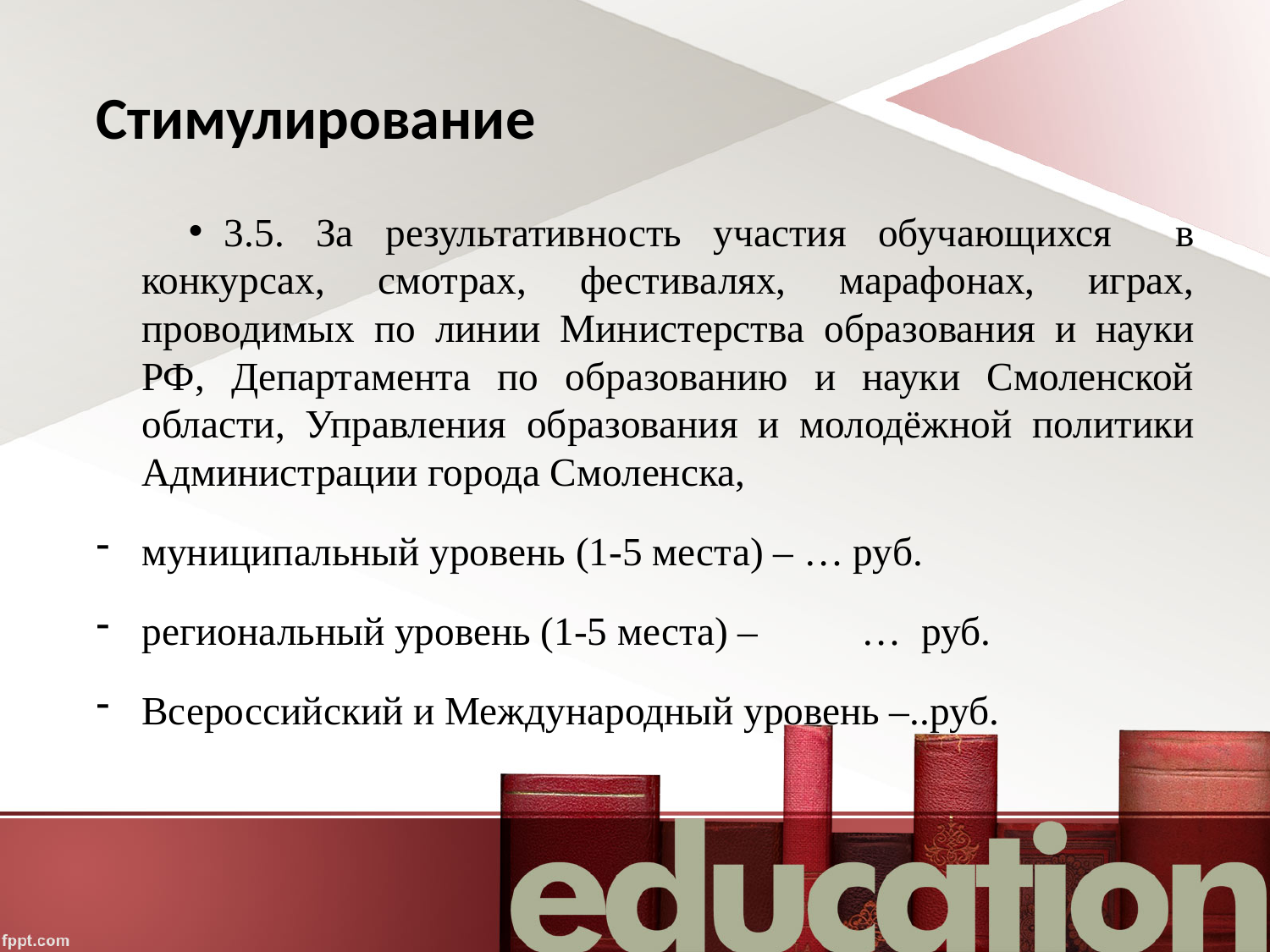

# Стимулирование
3.5. За результативность участия обучающихся  в конкурсах, смотрах, фестивалях, марафонах, играх, проводимых по линии Министерства образования и науки РФ, Департамента по образованию и науки Смоленской области, Управления образования и молодёжной политики Администрации города Смоленска,
муниципальный уровень (1-5 места) – … руб.
региональный уровень (1-5 места) – 	…  руб.
Всероссийский и Международный уровень –..руб.